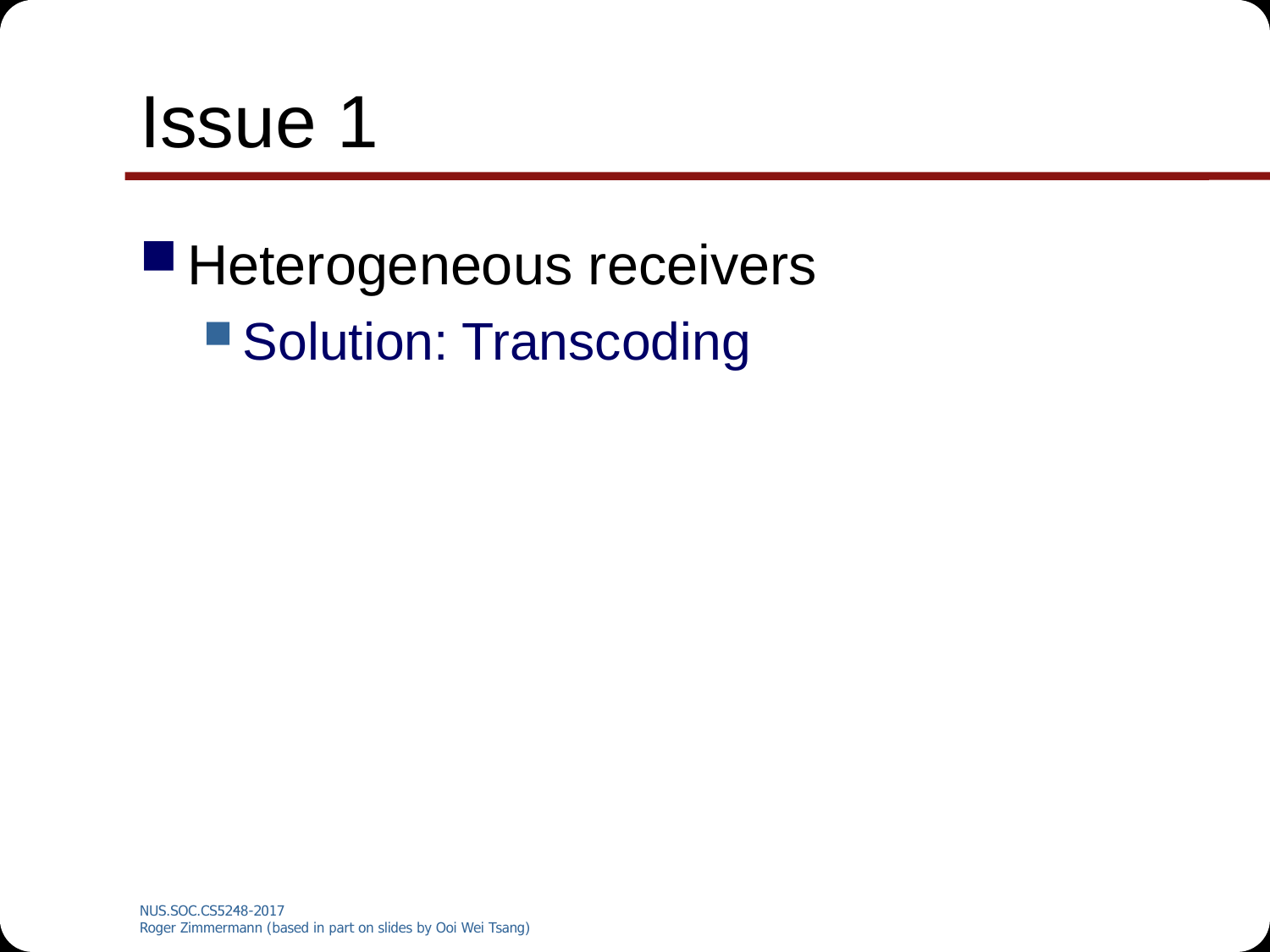

# Issue 1
Heterogeneous receivers
Solution: Transcoding

NUS.SOC.CS5248-2017
Roger Zimmermann (based in part on slides by Ooi Wei Tsang)